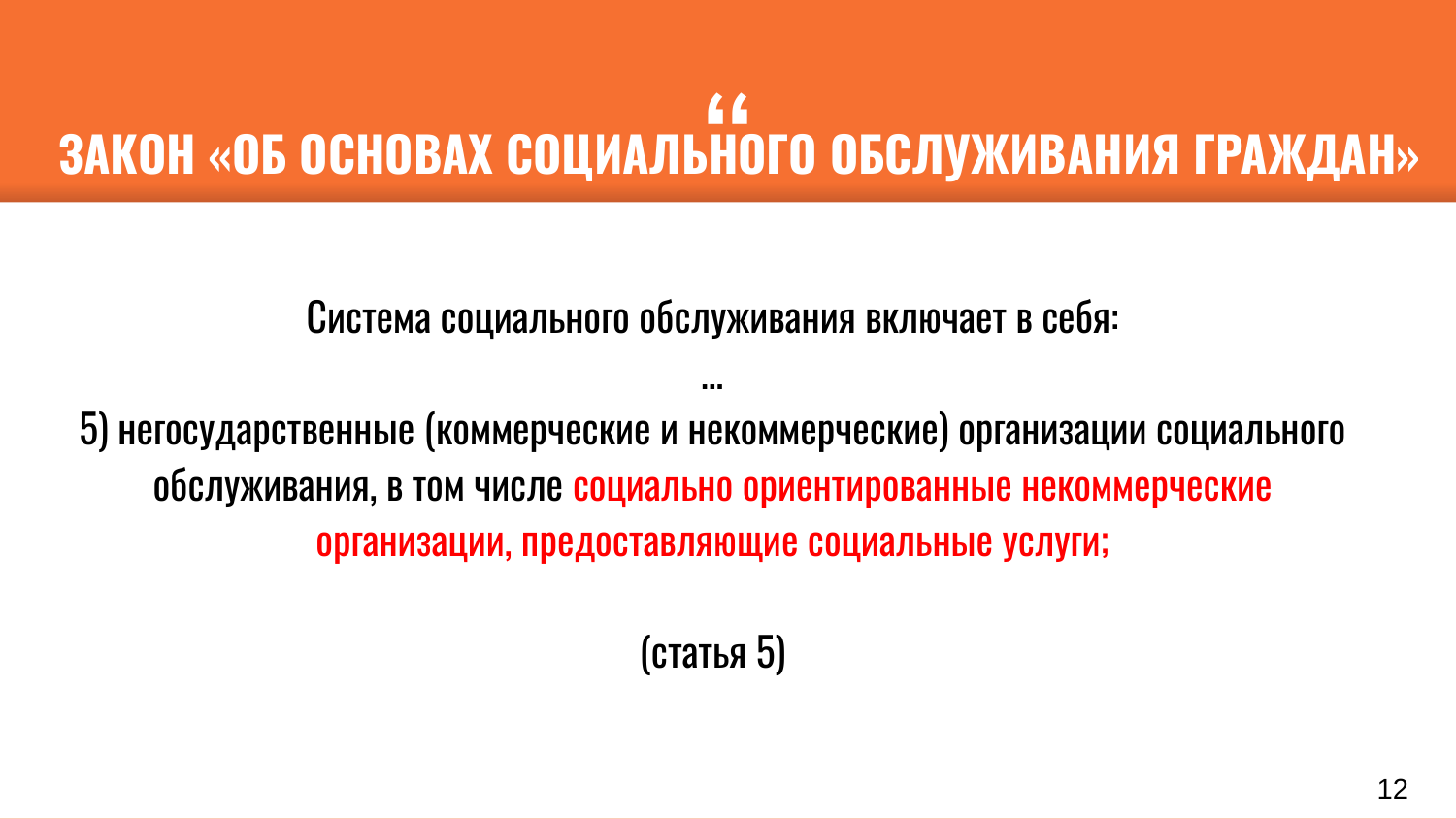

ЗАКОН «ОБ ОСНОВАХ СОЦИАЛЬНОГО ОБСЛУЖИВАНИЯ ГРАЖДАН»
Система социального обслуживания включает в себя:
…
5) негосударственные (коммерческие и некоммерческие) организации социального обслуживания, в том числе социально ориентированные некоммерческие организации, предоставляющие социальные услуги;

(статья 5)
12